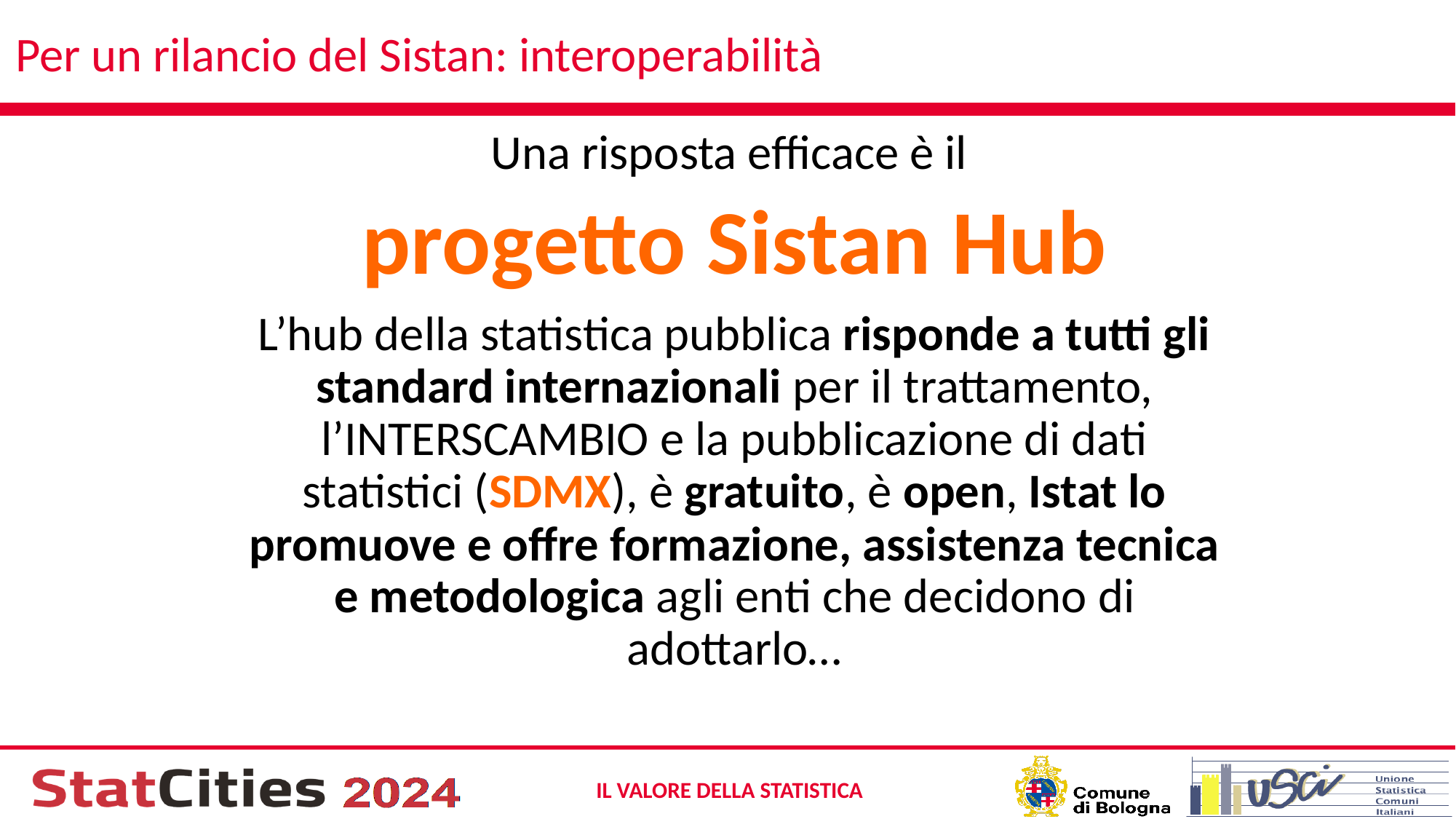

# Per un rilancio del Sistan: interoperabilità
Una risposta efficace è il
progetto Sistan Hub
L’hub della statistica pubblica risponde a tutti gli standard internazionali per il trattamento, l’INTERSCAMBIO e la pubblicazione di dati statistici (SDMX), è gratuito, è open, Istat lo promuove e offre formazione, assistenza tecnica e metodologica agli enti che decidono di adottarlo…